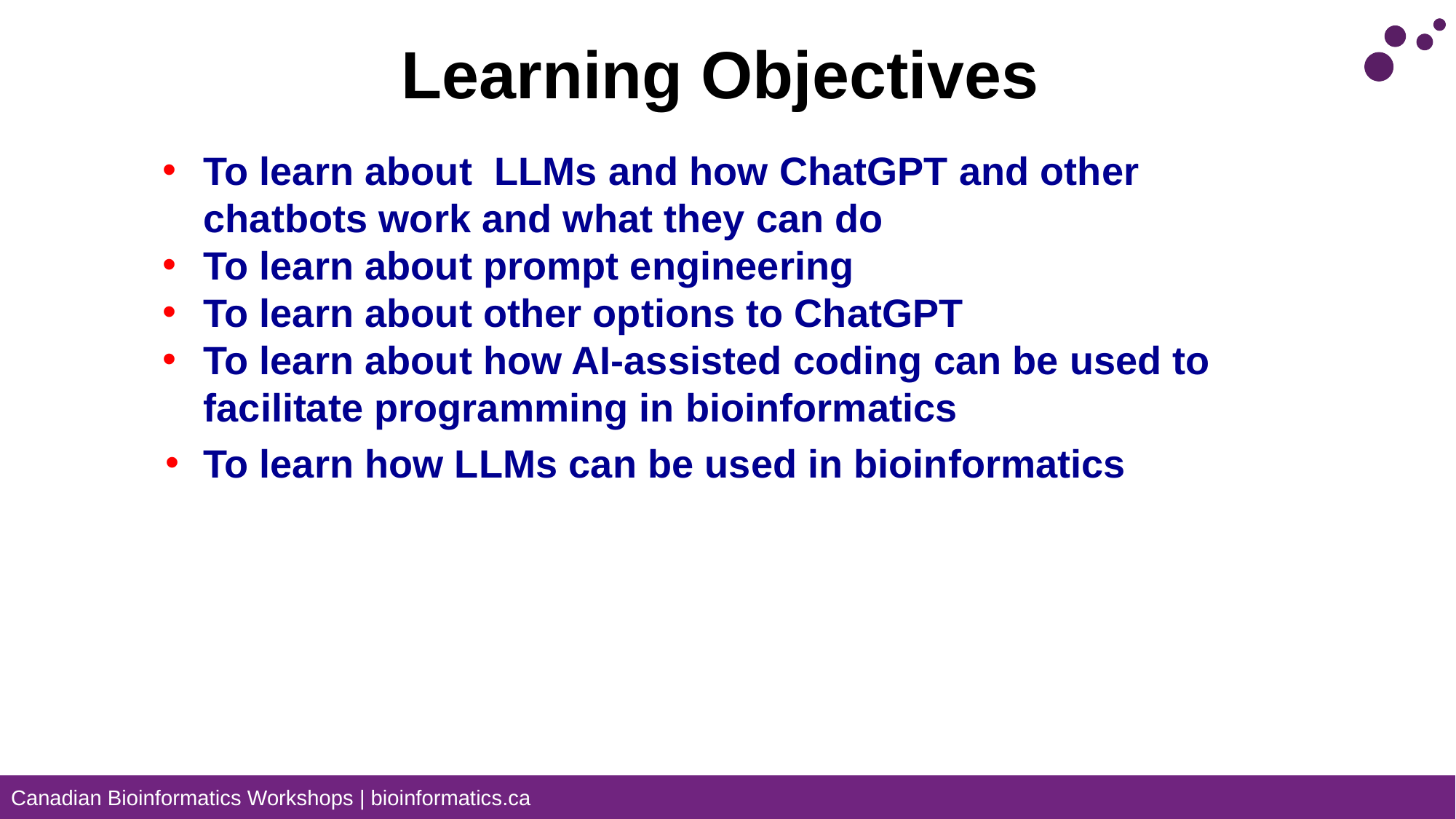

# Learning Objectives
To learn about  LLMs and how ChatGPT and other chatbots work and what they can do
To learn about prompt engineering
To learn about other options to ChatGPT
To learn about how AI-assisted coding can be used to facilitate programming in bioinformatics
To learn how LLMs can be used in bioinformatics